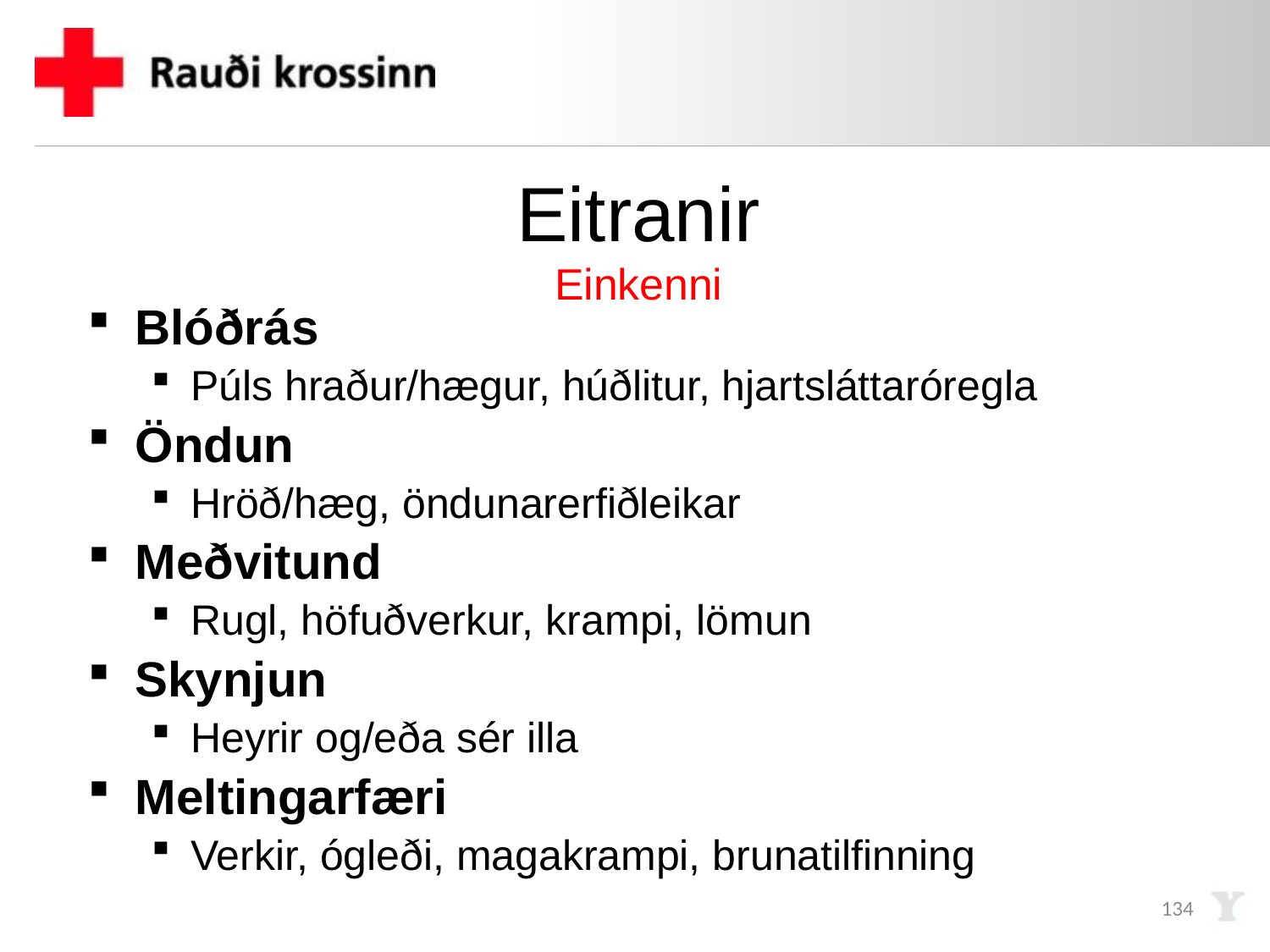

# Eitranir Einkenni
Blóðrás
Púls hraður/hægur, húðlitur, hjartsláttaróregla
Öndun
Hröð/hæg, öndunarerfiðleikar
Meðvitund
Rugl, höfuðverkur, krampi, lömun
Skynjun
Heyrir og/eða sér illa
Meltingarfæri
Verkir, ógleði, magakrampi, brunatilfinning
134